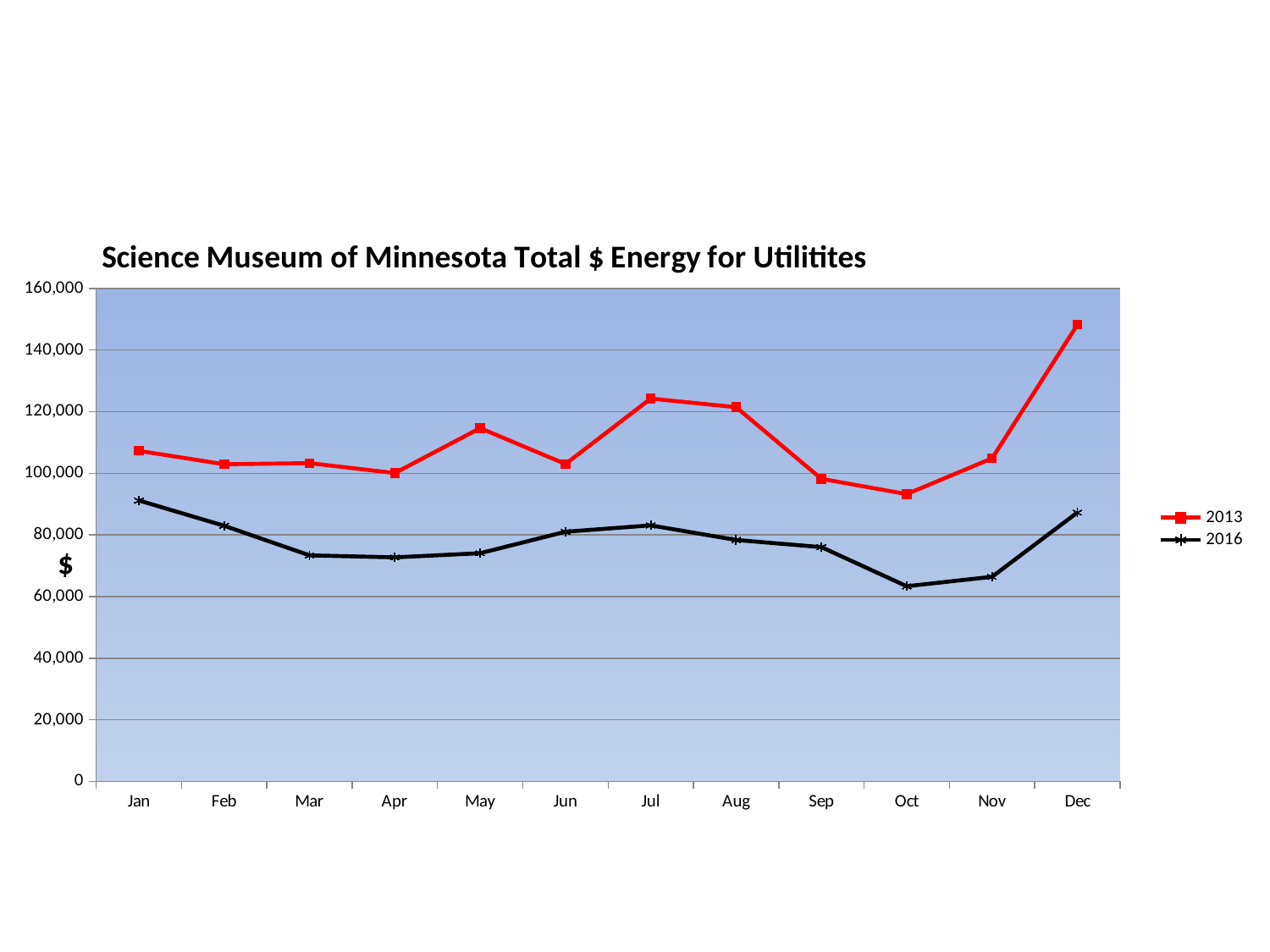

### Chart: Science Museum of Minnesota Total $ Energy for Utilitites

| Category |  |  |
|---|---|---|
| Jan | 107267.33 | 91170.26999999999 |
| Feb | 102927.68000000001 | 82969.64 |
| Mar | 103280.13999999998 | 73357.0 |
| Apr | 100074.91 | 72702.85 |
| May | 114634.54999999999 | 74045.54000000001 |
| Jun | 103008.88 | 81026.77 |
| Jul | 124229.32999999999 | 83093.13 |
| Aug | 121441.14 | 78345.23 |
| Sep | 98188.22 | 76025.92 |
| Oct | 93245.01 | 63332.68000000001 |
| Nov | 104846.75 | 66390.24826667001 |
| Dec | 148190.85 | 87264.617283075 |